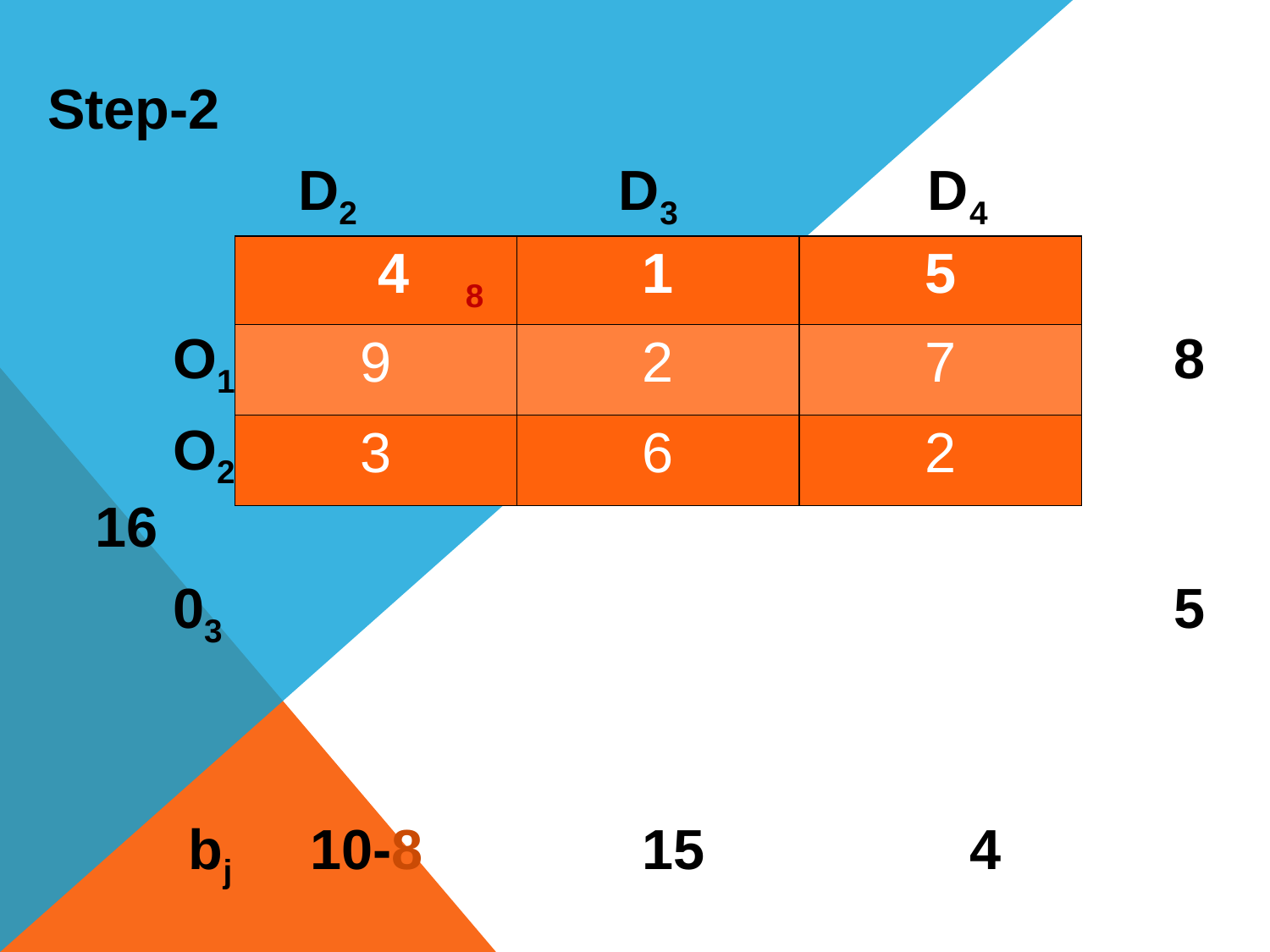

Step-2
                D2 		 D3                D4		    ai
        O1							    8
        O2							    16
        03							    5

         bj     10-8              15                 4

| 4 8 | 1 | 5 |
| --- | --- | --- |
| 9 | 2 | 7 |
| 3 | 6 | 2 |